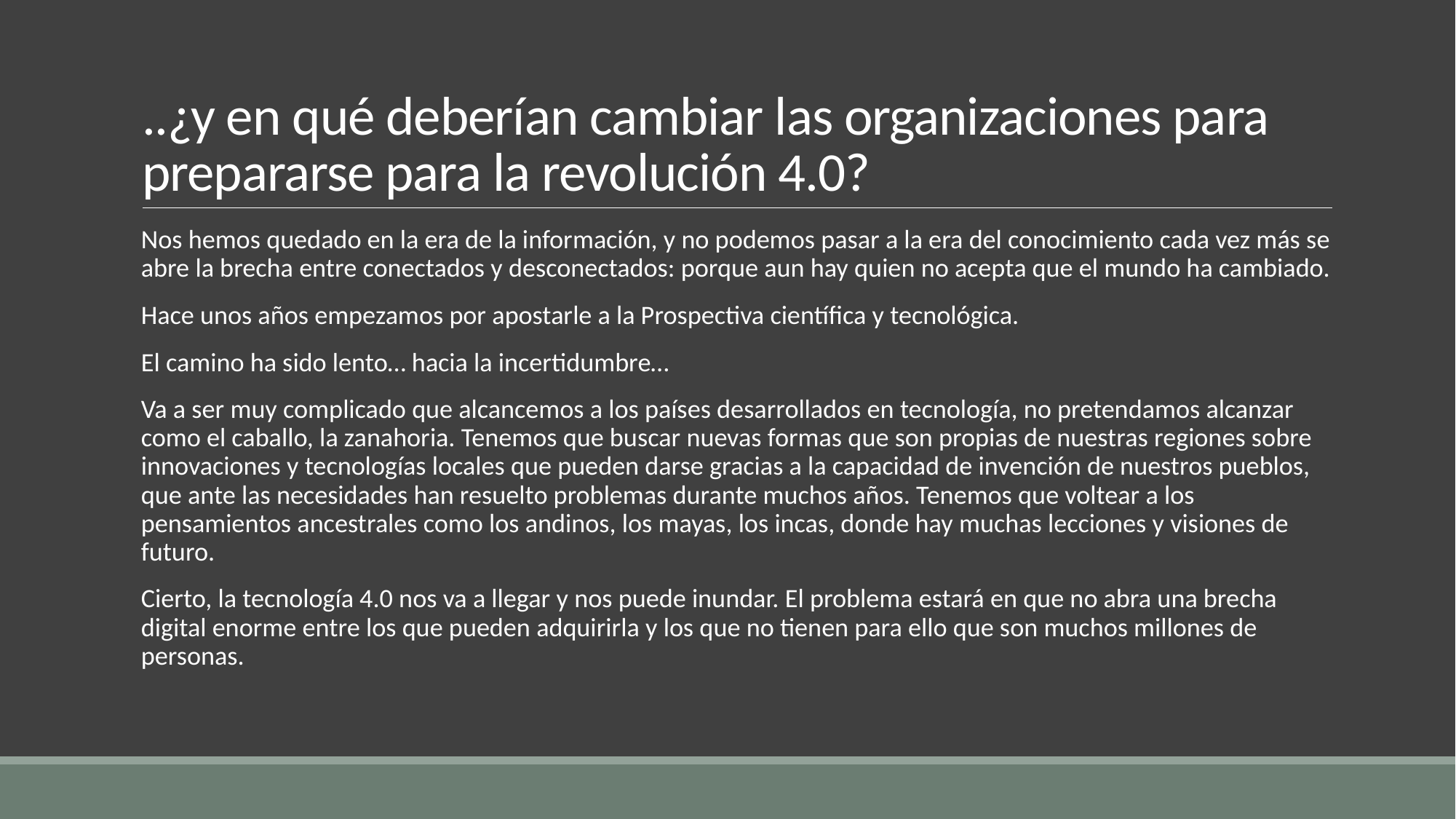

# ..¿y en qué deberían cambiar las organizaciones para prepararse para la revolución 4.0?
Nos hemos quedado en la era de la información, y no podemos pasar a la era del conocimiento cada vez más se abre la brecha entre conectados y desconectados: porque aun hay quien no acepta que el mundo ha cambiado.
Hace unos años empezamos por apostarle a la Prospectiva científica y tecnológica.
El camino ha sido lento… hacia la incertidumbre…
Va a ser muy complicado que alcancemos a los países desarrollados en tecnología, no pretendamos alcanzar como el caballo, la zanahoria. Tenemos que buscar nuevas formas que son propias de nuestras regiones sobre innovaciones y tecnologías locales que pueden darse gracias a la capacidad de invención de nuestros pueblos, que ante las necesidades han resuelto problemas durante muchos años. Tenemos que voltear a los pensamientos ancestrales como los andinos, los mayas, los incas, donde hay muchas lecciones y visiones de futuro.
Cierto, la tecnología 4.0 nos va a llegar y nos puede inundar. El problema estará en que no abra una brecha digital enorme entre los que pueden adquirirla y los que no tienen para ello que son muchos millones de personas.